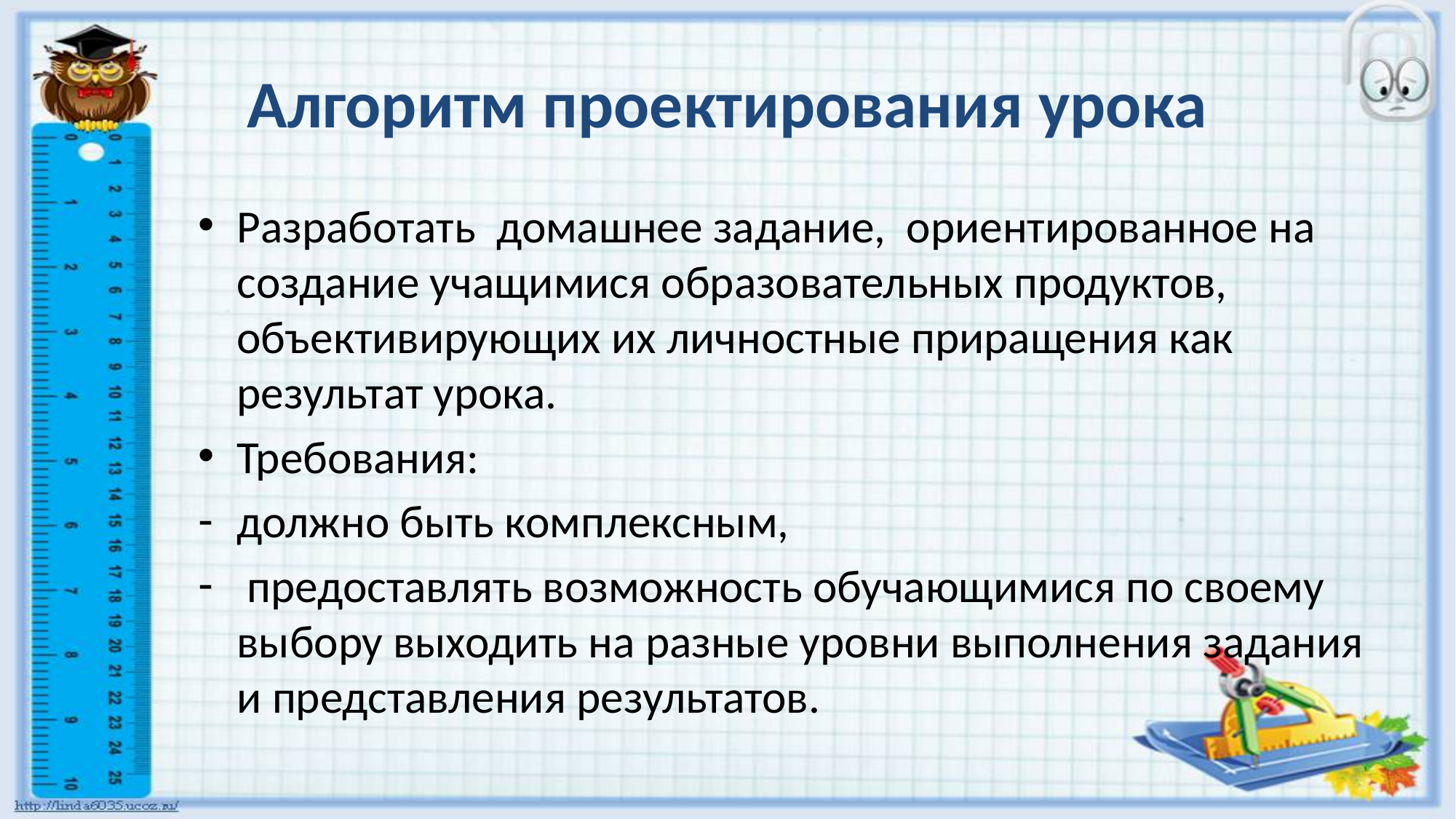

# Алгоритм проектирования урока
Разработать  домашнее задание,  ориентированное на создание учащимися образовательных продуктов, объективирующих их личностные приращения как результат урока.
Требования:
должно быть комплексным,
 предоставлять возможность обучающимися по своему выбору выходить на разные уровни выполнения задания и представления результатов.